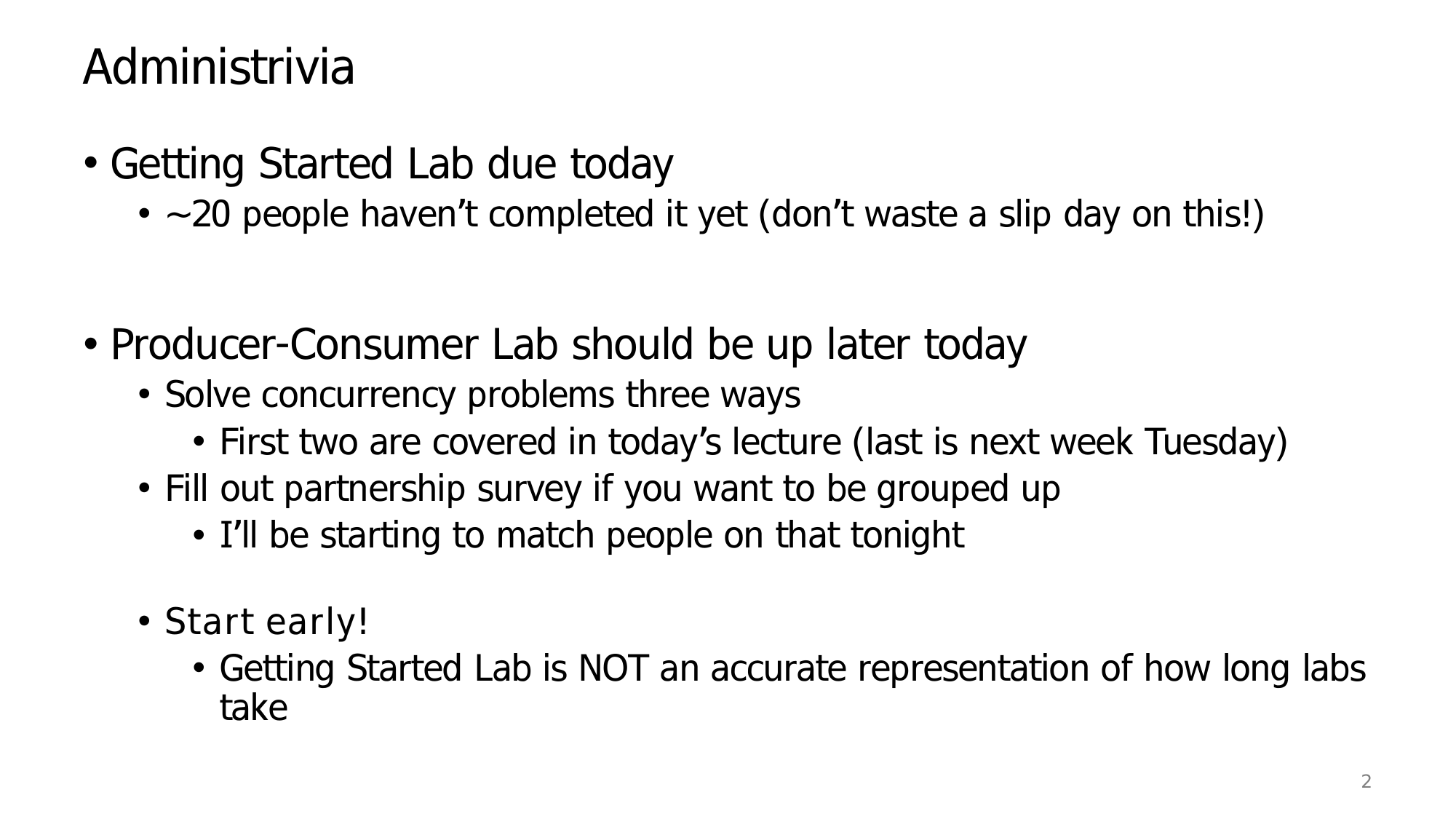

# Administrivia
Getting Started Lab due today
~20 people haven’t completed it yet (don’t waste a slip day on this!)

Producer-Consumer Lab should be up later today
Solve concurrency problems three ways
First two are covered in today’s lecture (last is next week Tuesday)
Fill out partnership survey if you want to be grouped up
I’ll be starting to match people on that tonight
Start early!
Getting Started Lab is NOT an accurate representation of how long labs take
2